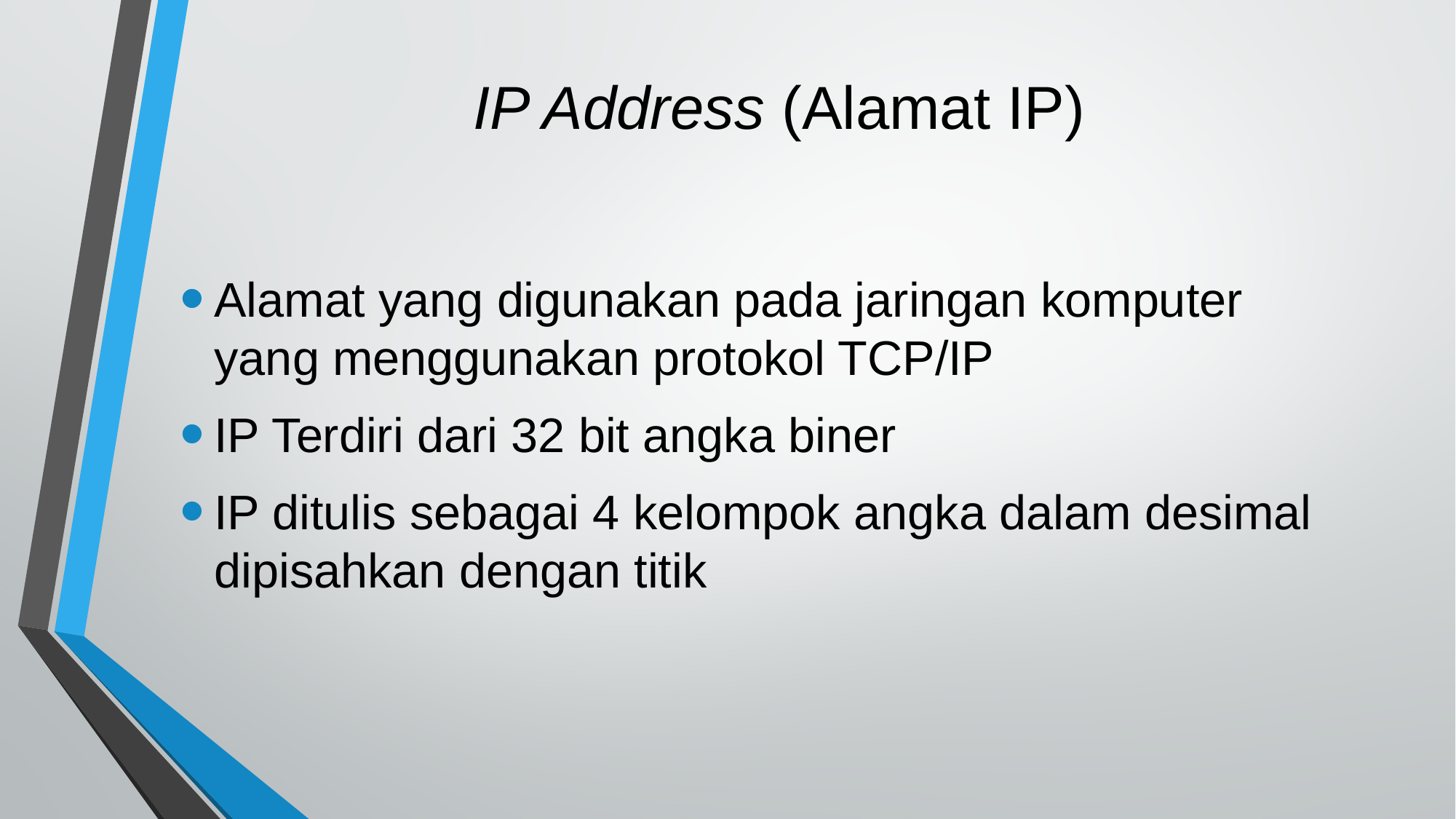

# IP Address (Alamat IP)
Alamat yang digunakan pada jaringan komputer yang menggunakan protokol TCP/IP
IP Terdiri dari 32 bit angka biner
IP ditulis sebagai 4 kelompok angka dalam desimal dipisahkan dengan titik